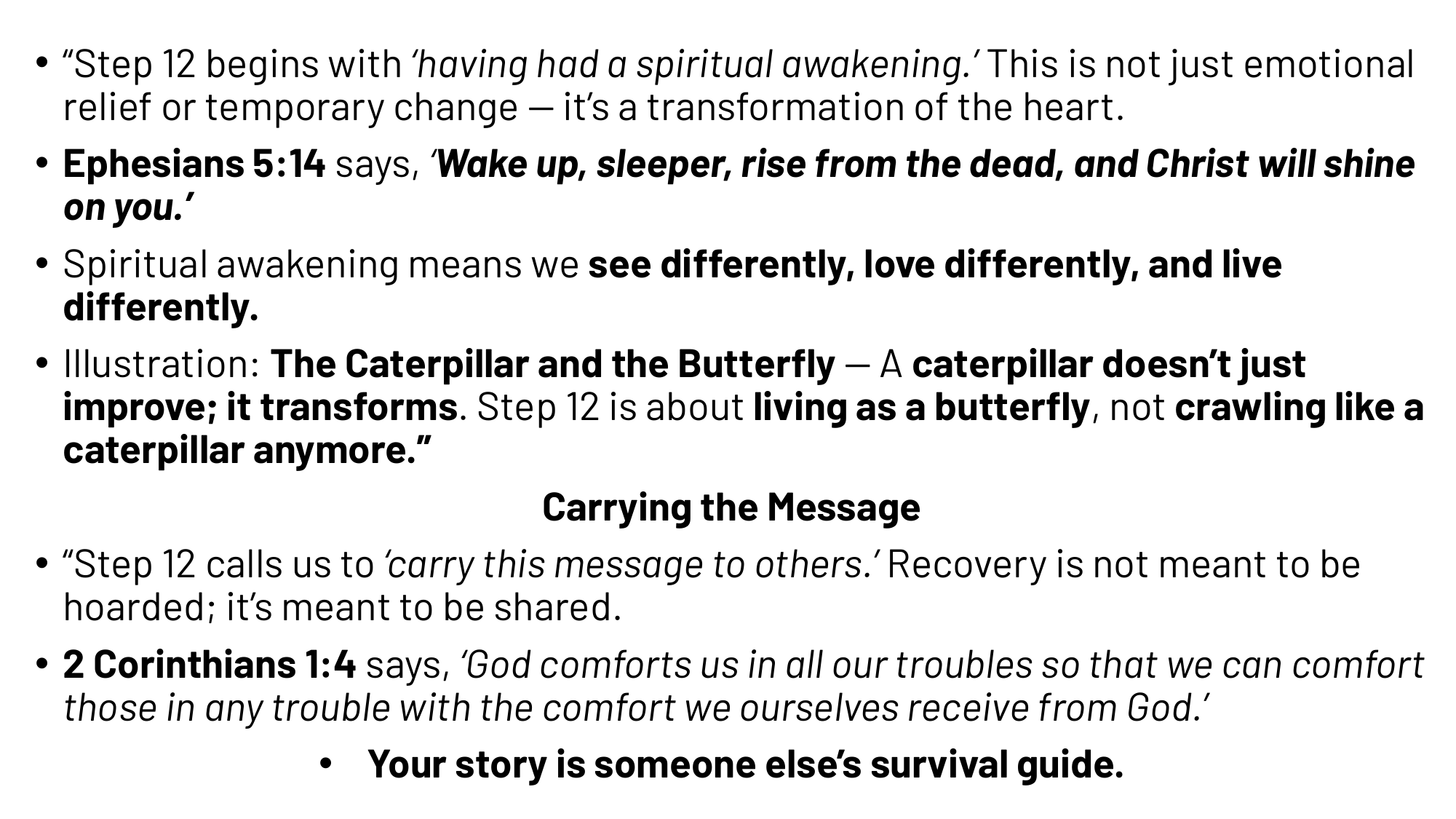

“Step 12 begins with ‘having had a spiritual awakening.’ This is not just emotional relief or temporary change — it’s a transformation of the heart.
Ephesians 5:14 says, ‘Wake up, sleeper, rise from the dead, and Christ will shine on you.’
Spiritual awakening means we see differently, love differently, and live differently.
Illustration: The Caterpillar and the Butterfly — A caterpillar doesn’t just improve; it transforms. Step 12 is about living as a butterfly, not crawling like a caterpillar anymore.”
Carrying the Message
“Step 12 calls us to ‘carry this message to others.’ Recovery is not meant to be hoarded; it’s meant to be shared.
2 Corinthians 1:4 says, ‘God comforts us in all our troubles so that we can comfort those in any trouble with the comfort we ourselves receive from God.’
Your story is someone else’s survival guide.